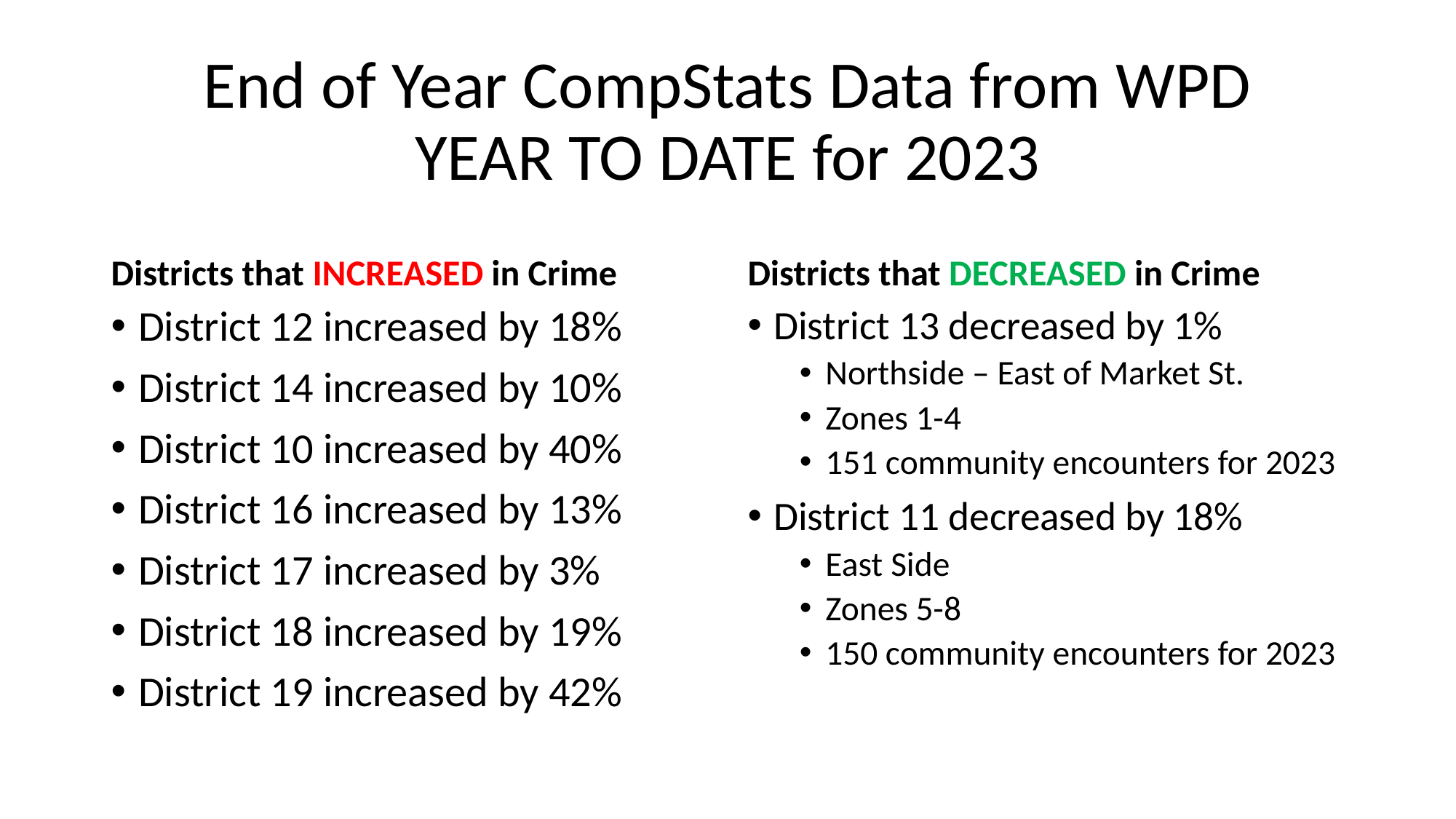

# End of Year CompStats Data from WPD YEAR TO DATE for 2023
Districts that INCREASED in Crime
Districts that DECREASED in Crime
District 12 increased by 18%
District 14 increased by 10%
District 10 increased by 40%
District 16 increased by 13%
District 17 increased by 3%
District 18 increased by 19%
District 19 increased by 42%
District 13 decreased by 1%
Northside – East of Market St.
Zones 1-4
151 community encounters for 2023
District 11 decreased by 18%
East Side
Zones 5-8
150 community encounters for 2023